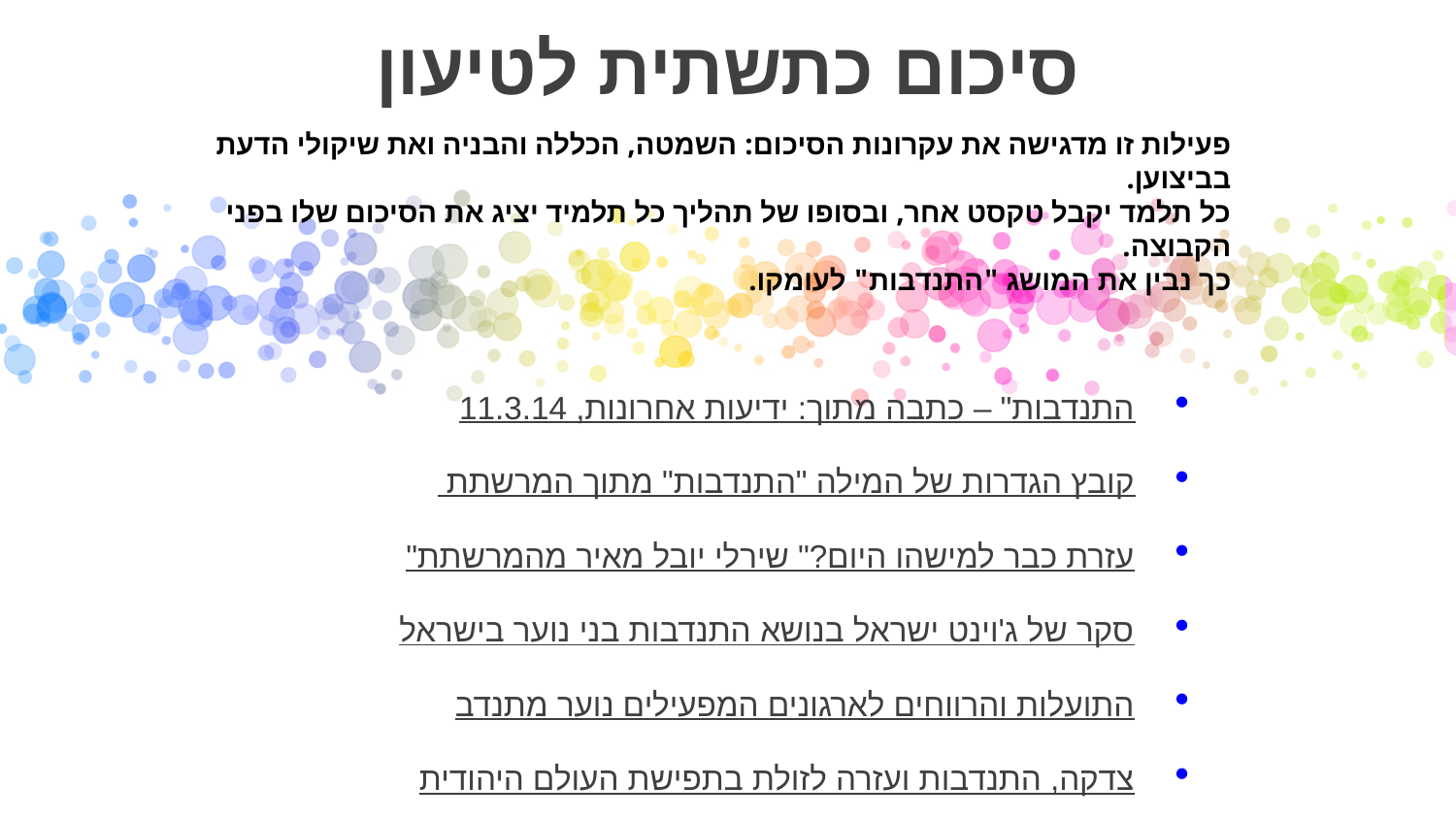

# סיכום כתשתית לטיעון
פעילות זו מדגישה את עקרונות הסיכום: השמטה, הכללה והבניה ואת שיקולי הדעת בביצוען.
כל תלמד יקבל טקסט אחר, ובסופו של תהליך כל תלמיד יציג את הסיכום שלו בפני הקבוצה.
כך נבין את המושג "התנדבות" לעומקו.
התנדבות" – כתבה מתוך: ידיעות אחרונות, 11.3.14
 קובץ הגדרות של המילה "התנדבות" מתוך המרשתת
"עזרת כבר למישהו היום?" שירלי יובל מאיר מהמרשתת
סקר של ג'וינט ישראל בנושא התנדבות בני נוער בישראל
התועלות והרווחים לארגונים המפעילים נוער מתנדב
צדקה, התנדבות ועזרה לזולת בתפישת העולם היהודית